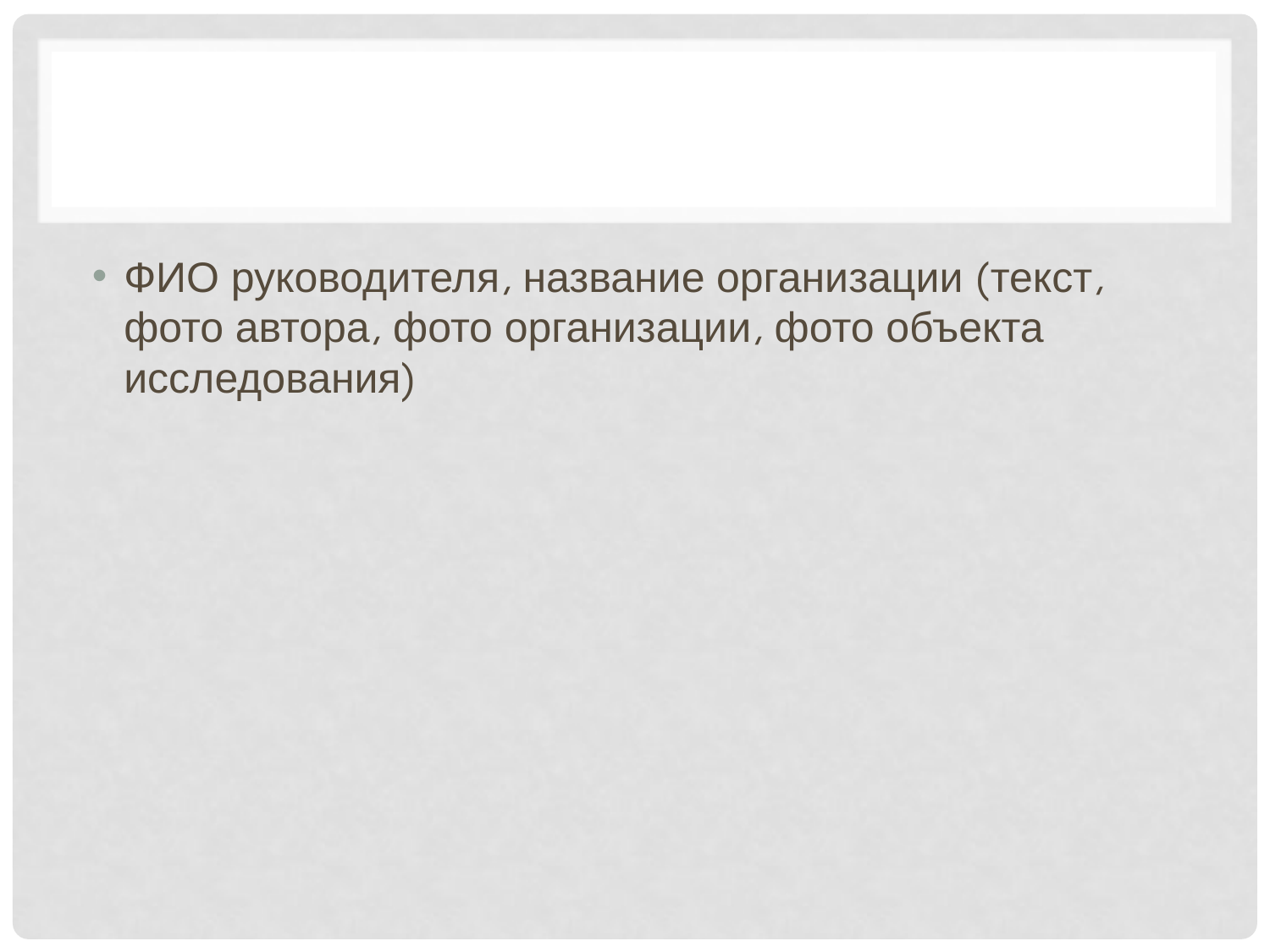

#
ФИО руководителя, название организации (текст, фото автора, фото организации, фото объекта исследования)